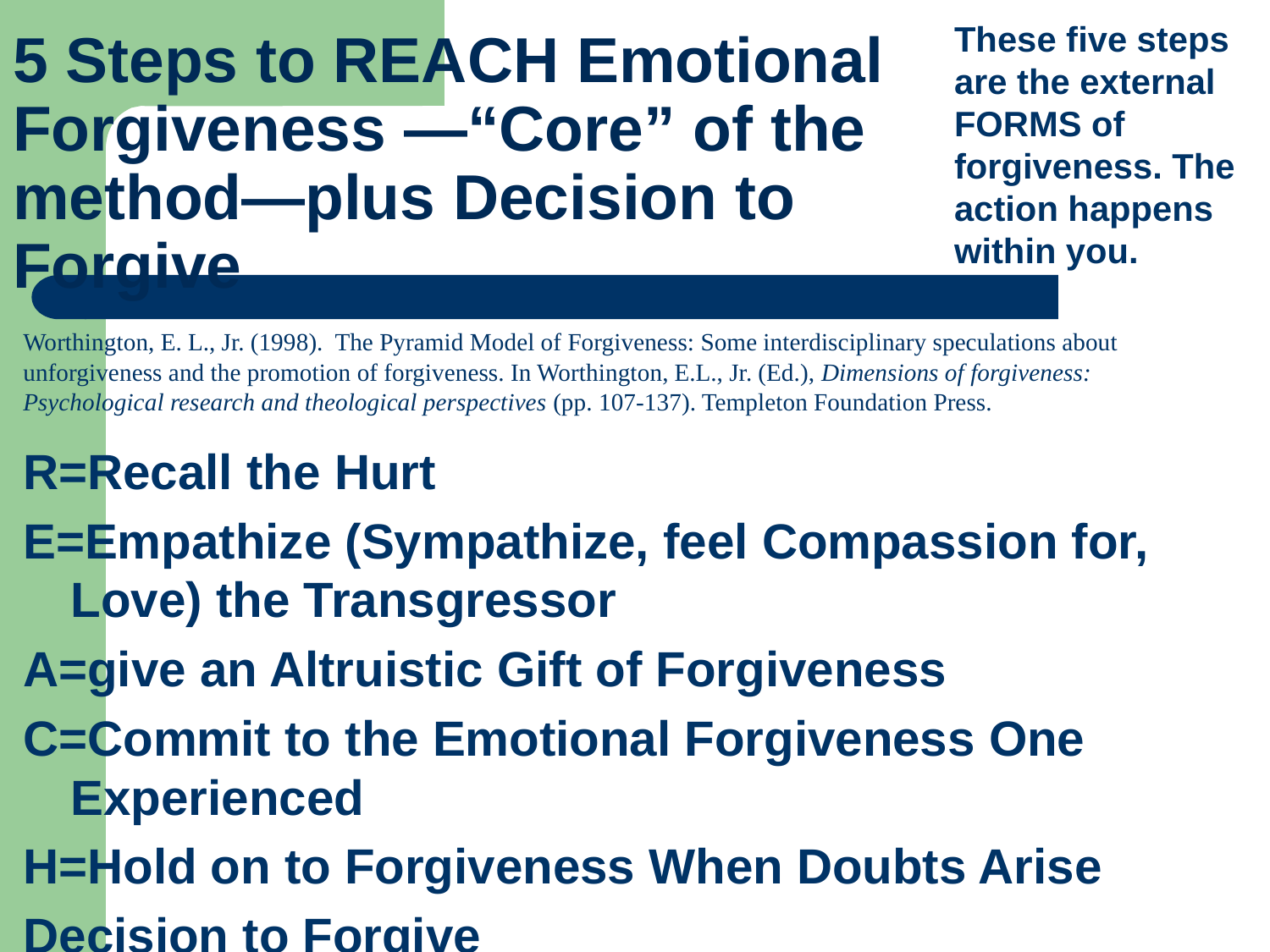

# 5 Steps to REACH Emotional Forgiveness —“Core” of the method—plus Decision to Forgive
These five steps are the external FORMS of forgiveness. The action happens within you.
Worthington, E. L., Jr. (1998).  The Pyramid Model of Forgiveness: Some interdisciplinary speculations about unforgiveness and the promotion of forgiveness. In Worthington, E.L., Jr. (Ed.), Dimensions of forgiveness: Psychological research and theological perspectives (pp. 107-137). Templeton Foundation Press.
R=Recall the Hurt
E=Empathize (Sympathize, feel Compassion for, Love) the Transgressor
A=give an Altruistic Gift of Forgiveness
C=Commit to the Emotional Forgiveness One Experienced
H=Hold on to Forgiveness When Doubts Arise
Decision to Forgive